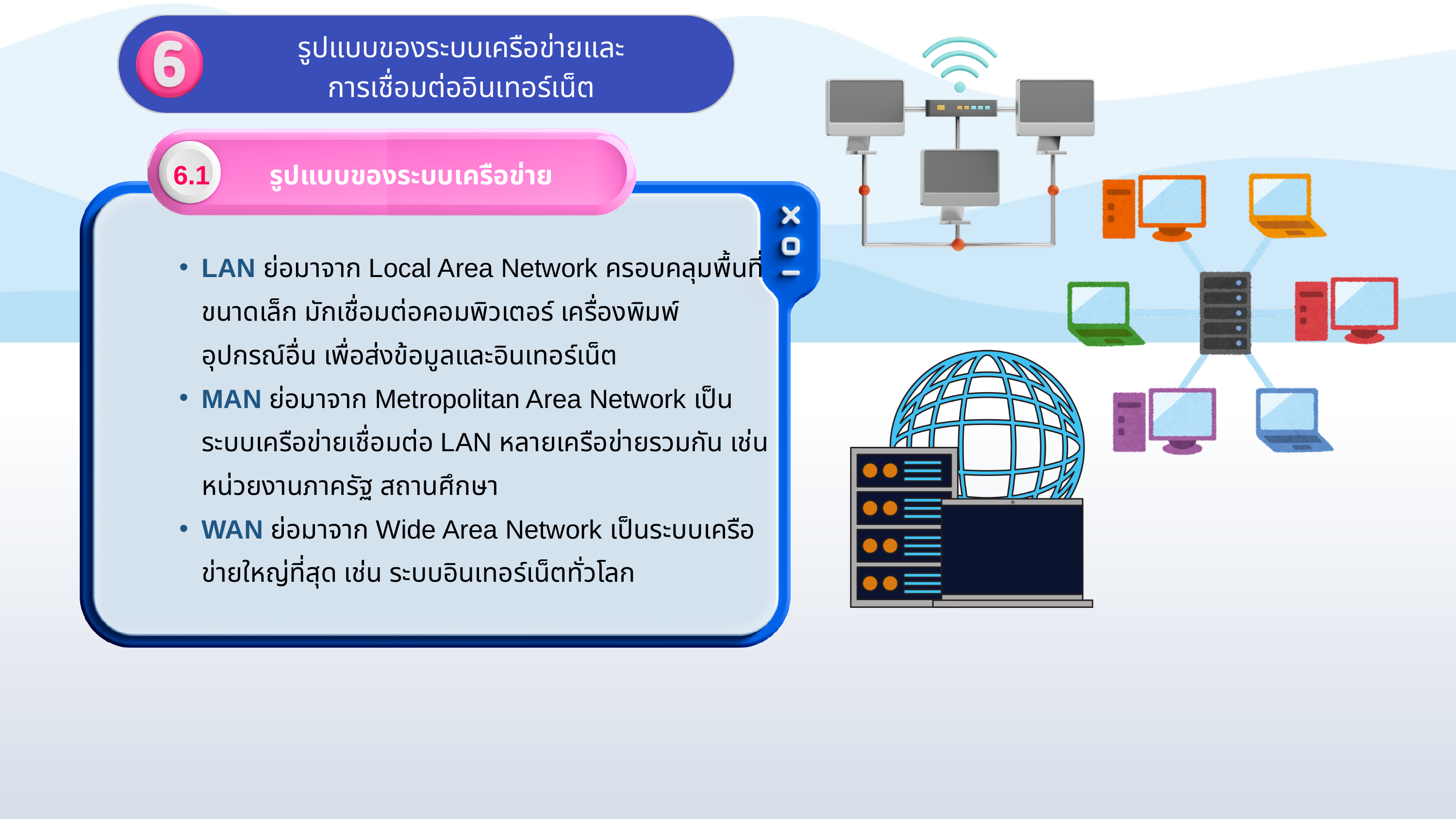

รูปแบบของระบบเครือข่ายและ
การเชื่อมต่ออินเทอร์เน็ต

6.1        รูปแบบของระบบเครือข่าย

LAN ย่อมาจาก Local Area Network ครอบคลุมพื้นที่ขนาดเล็ก มักเชื่อมต่อคอมพิวเตอร์ เครื่องพิมพ์ อุปกรณ์อื่น เพื่อส่งข้อมูลและอินเทอร์เน็ต
MAN ย่อมาจาก Metropolitan Area Network เป็นระบบเครือข่ายเชื่อมต่อ LAN หลายเครือข่ายรวมกัน เช่น หน่วยงานภาครัฐ สถานศึกษา
WAN ย่อมาจาก Wide Area Network เป็นระบบเครือข่ายใหญ่ที่สุด เช่น ระบบอินเทอร์เน็ตทั่วโลก